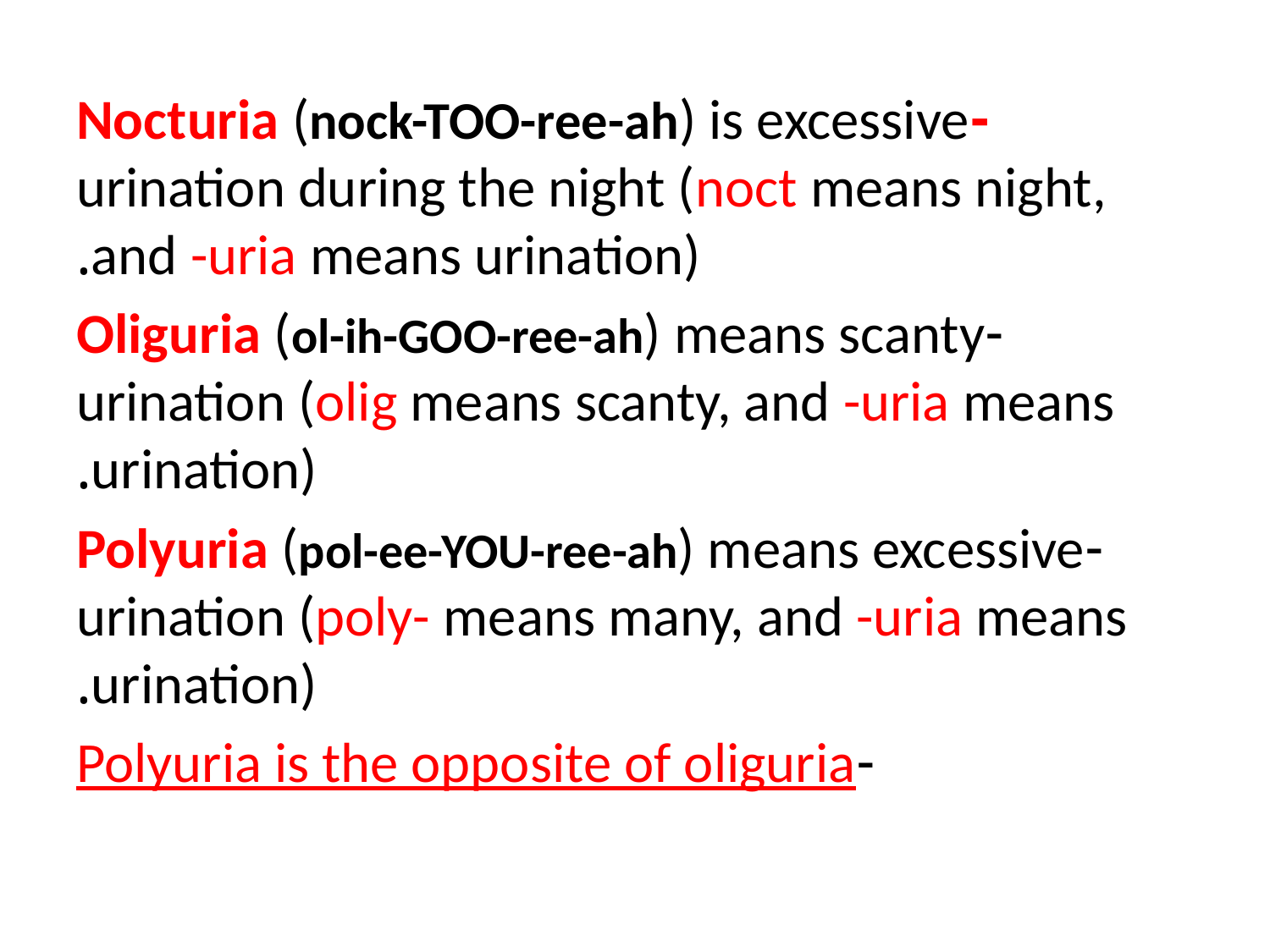

-Nocturia (nock-TOO-ree-ah) is excessive urination during the night (noct means night, and -uria means urination).
-Oliguria (ol-ih-GOO-ree-ah) means scanty urination (olig means scanty, and -uria means urination).
-Polyuria (pol-ee-YOU-ree-ah) means excessive urination (poly- means many, and -uria means urination).
-Polyuria is the opposite of oliguria